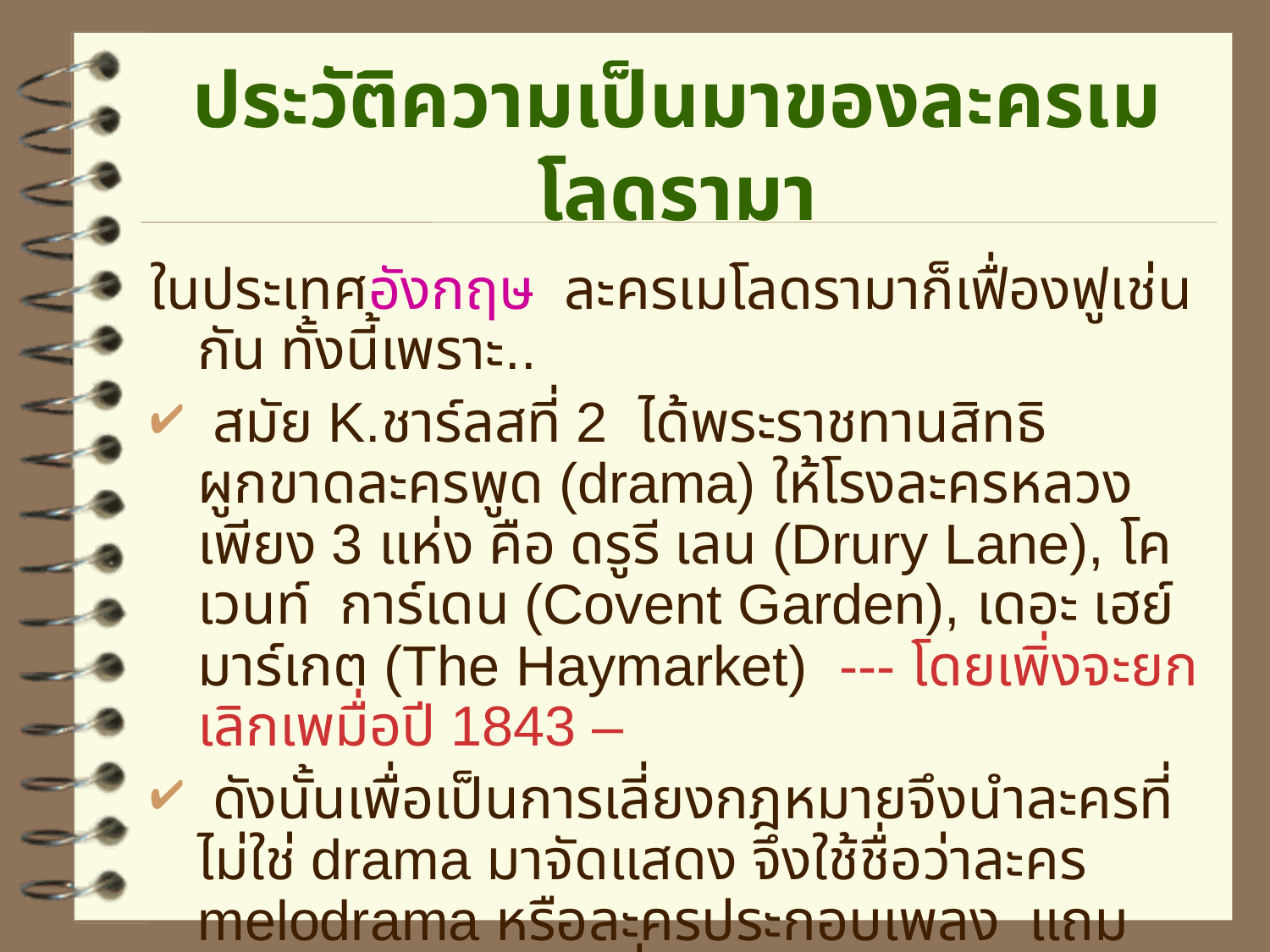

# ประวัติความเป็นมาของละครเมโลดรามา
ในประเทศอังกฤษ  ละครเมโลดรามาก็เฟื่องฟูเช่นกัน ทั้งนี้เพราะ..
 สมัย K.ชาร์ลสที่ 2  ได้พระราชทานสิทธิผูกขาดละครพูด (drama) ให้โรงละครหลวงเพียง 3 แห่ง คือ ดรูรี เลน (Drury Lane), โคเวนท์  การ์เดน (Covent Garden), เดอะ เฮย์มาร์เกต (The Haymarket)  --- โดยเพิ่งจะยกเลิกเพมื่อปี 1843 –
 ดังนั้นเพื่อเป็นการเลี่ยงกฎหมายจึงนำละครที่ไม่ใช่ drama มาจัดแสดง จึงใช้ชื่อว่าละคร melodrama หรือละครประกอบเพลง  แถมเป็นการเอาใจคนดู  ซึ่งก็ดูง่าย และได้รับความนิยม